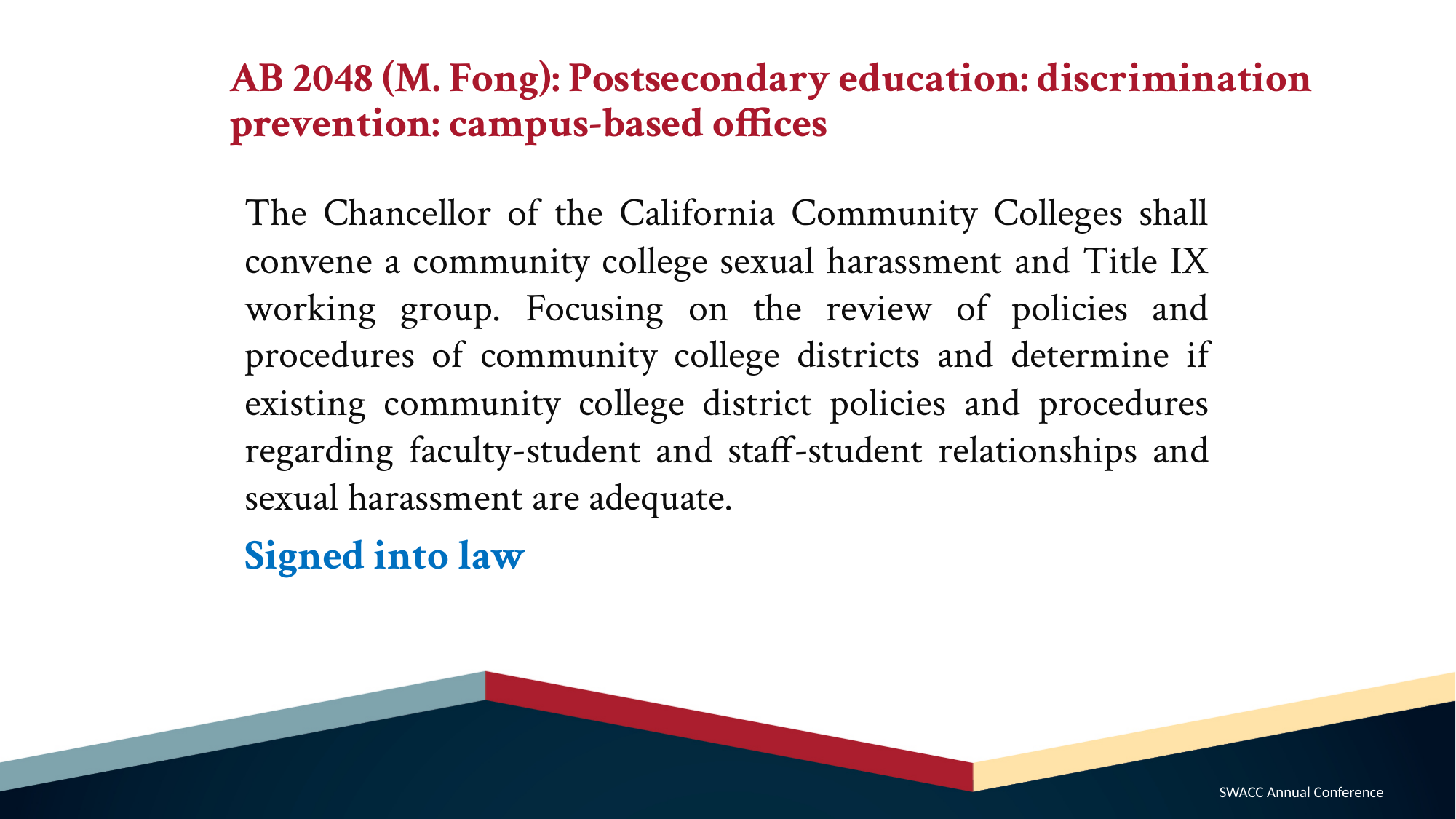

# AB 2048 (M. Fong): Postsecondary education: discrimination prevention: campus-based offices
The Chancellor of the California Community Colleges shall convene a community college sexual harassment and Title IX working group. Focusing on the review of policies and procedures of community college districts and determine if existing community college district policies and procedures regarding faculty-student and staff-student relationships and sexual harassment are adequate.
Signed into law